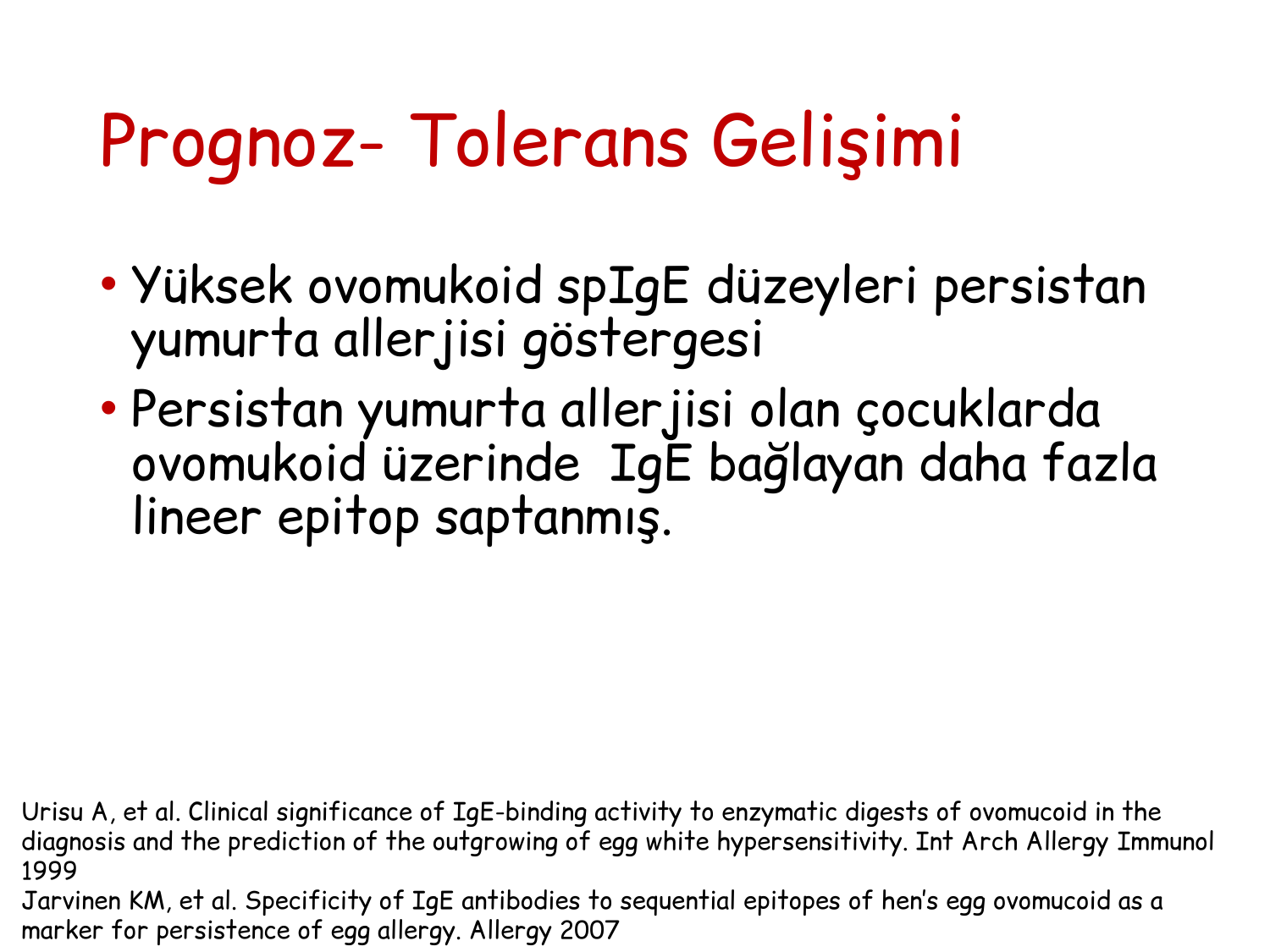

# Prognoz- Tolerans Gelişimi
Yüksek ovomukoid spIgE düzeyleri persistan yumurta allerjisi göstergesi
Persistan yumurta allerjisi olan çocuklarda ovomukoid üzerinde  IgE bağlayan daha fazla lineer epitop saptanmış.
Urisu A, et al. Clinical significance of IgE-binding activity to enzymatic digests of ovomucoid in the diagnosis and the prediction of the outgrowing of egg white hypersensitivity. Int Arch Allergy Immunol 1999
Jarvinen KM, et al. Specificity of IgE antibodies to sequential epitopes of hen’s egg ovomucoid as a marker for persistence of egg allergy. Allergy 2007